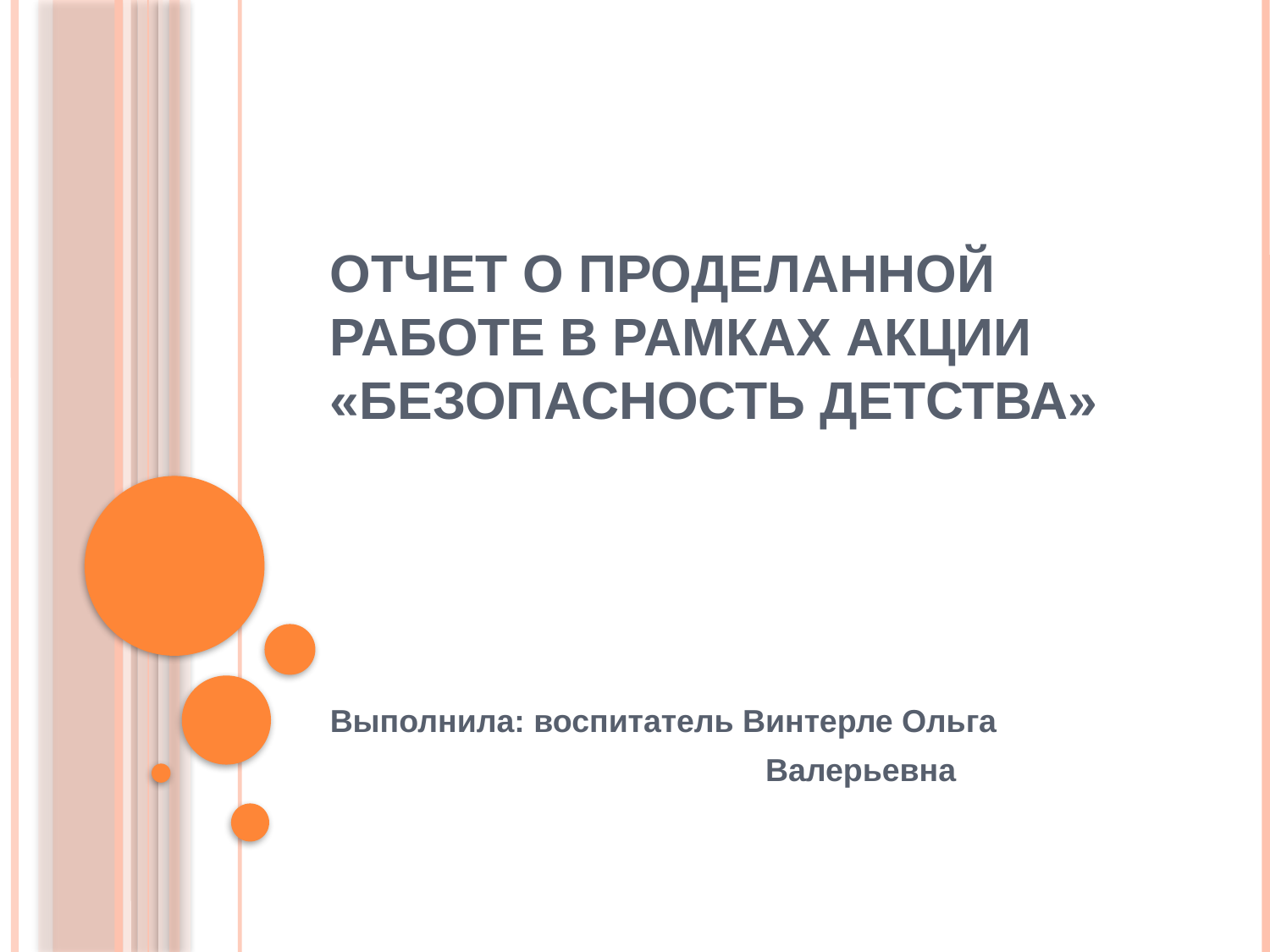

# Отчет о проделанной работе в рамках акции «Безопасность детства»
Выполнила: воспитатель Винтерле Ольга
                                                 Валерьевна